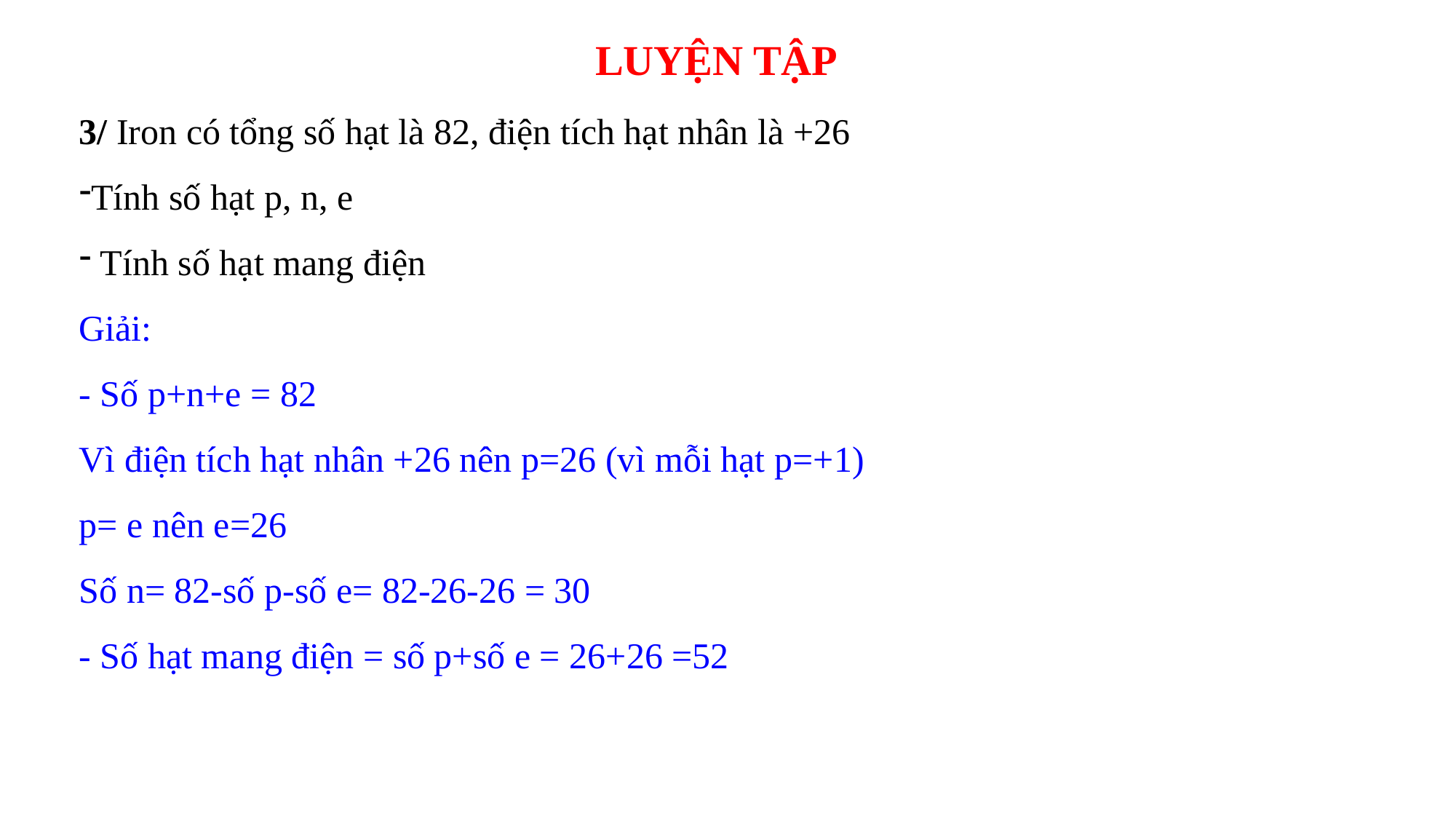

LUYỆN TẬP
#
3/ Iron có tổng số hạt là 82, điện tích hạt nhân là +26
Tính số hạt p, n, e
 Tính số hạt mang điện
Giải:
- Số p+n+e = 82
Vì điện tích hạt nhân +26 nên p=26 (vì mỗi hạt p=+1)
p= e nên e=26
Số n= 82-số p-số e= 82-26-26 = 30
- Số hạt mang điện = số p+số e = 26+26 =52